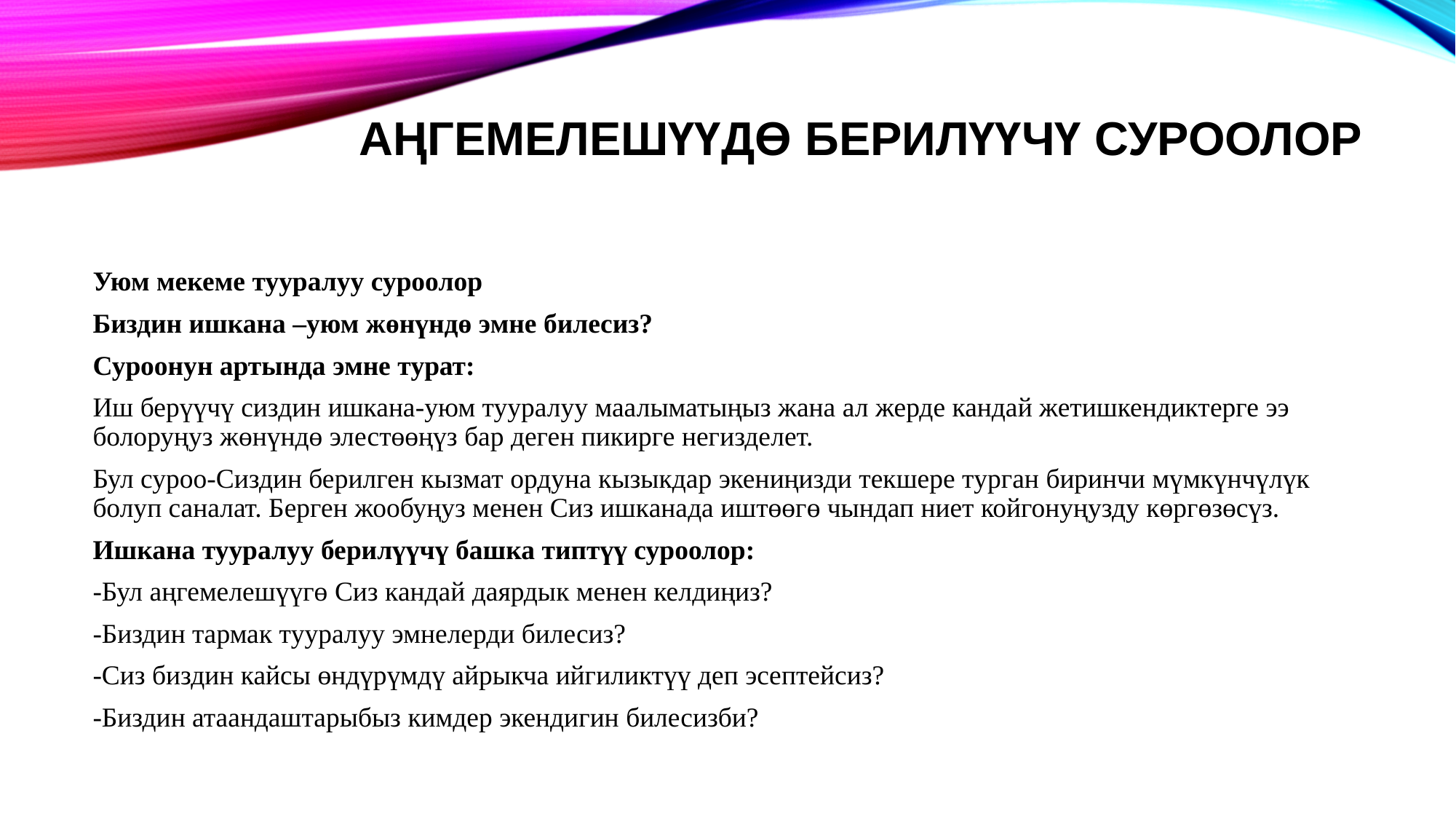

# Аңгемелешүүдө берилүүчү суроолор
Уюм мекеме тууралуу суроолор
Биздин ишкана –уюм жөнүндө эмне билесиз?
Суроонун артында эмне турат:
Иш берүүчү сиздин ишкана-уюм тууралуу маалыматыңыз жана ал жерде кандай жетишкендиктерге ээ болоруңуз жөнүндө элестөөңүз бар деген пикирге негизделет.
Бул суроо-Сиздин берилген кызмат ордуна кызыкдар экениңизди текшере турган биринчи мүмкүнчүлүк болуп саналат. Берген жообуңуз менен Сиз ишканада иштөөгө чындап ниет койгонуңузду көргөзөсүз.
Ишкана тууралуу берилүүчү башка типтүү суроолор:
-Бул аңгемелешүүгө Сиз кандай даярдык менен келдиңиз?
-Биздин тармак тууралуу эмнелерди билесиз?
-Сиз биздин кайсы өндүрүмдү айрыкча ийгиликтүү деп эсептейсиз?
-Биздин атаандаштарыбыз кимдер экендигин билесизби?